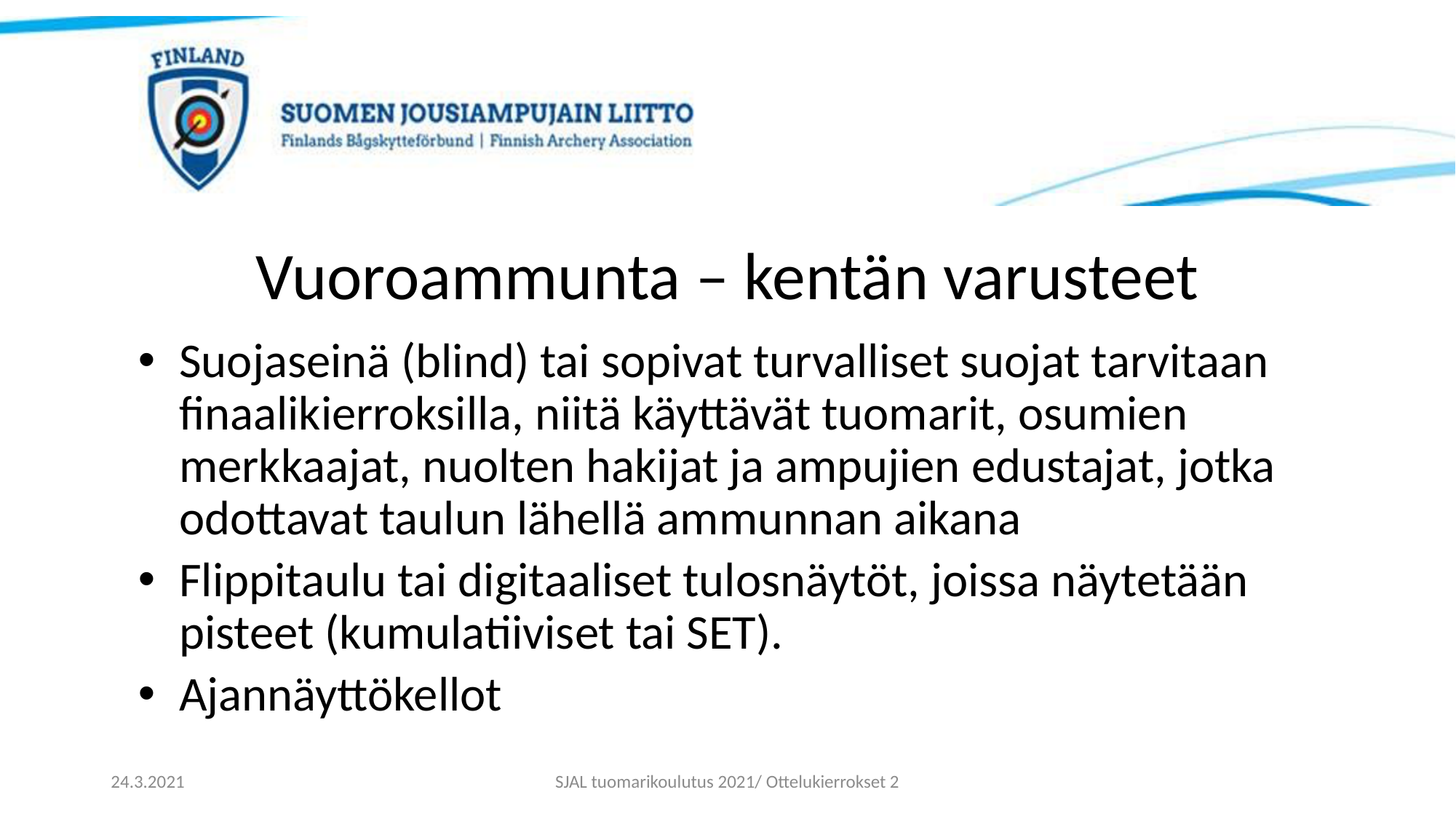

# Vuoroammunta – kentän varusteet
Suojaseinä (blind) tai sopivat turvalliset suojat tarvitaan finaalikierroksilla, niitä käyttävät tuomarit, osumien merkkaajat, nuolten hakijat ja ampujien edustajat, jotka odottavat taulun lähellä ammunnan aikana
Flippitaulu tai digitaaliset tulosnäytöt, joissa näytetään pisteet (kumulatiiviset tai SET).
Ajannäyttökellot

24.3.2021
SJAL tuomarikoulutus 2021/ Ottelukierrokset 2